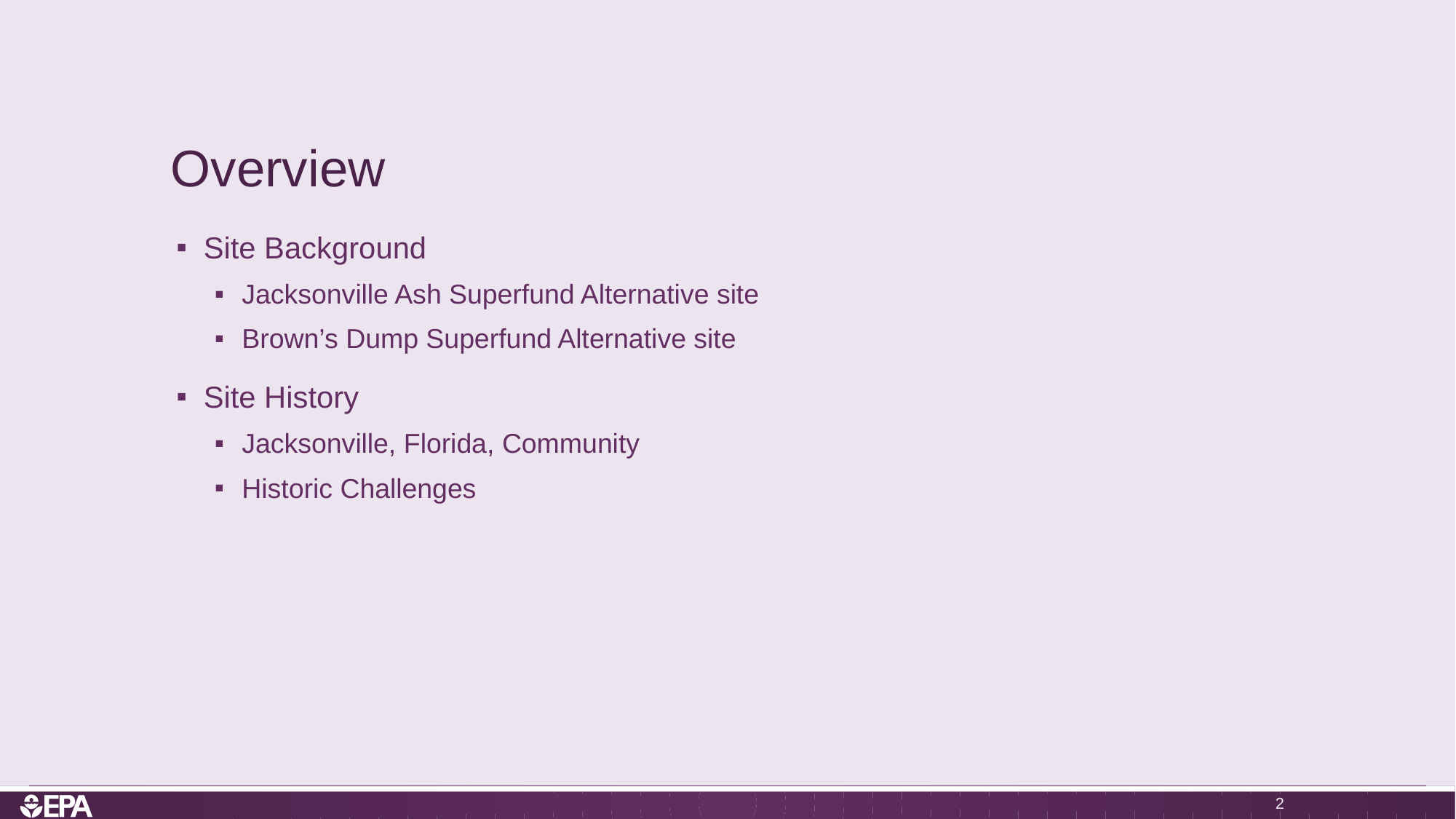

# Overview
Site Background
Jacksonville Ash Superfund Alternative site
Brown’s Dump Superfund Alternative site
Site History
Jacksonville, Florida, Community
Historic Challenges
2